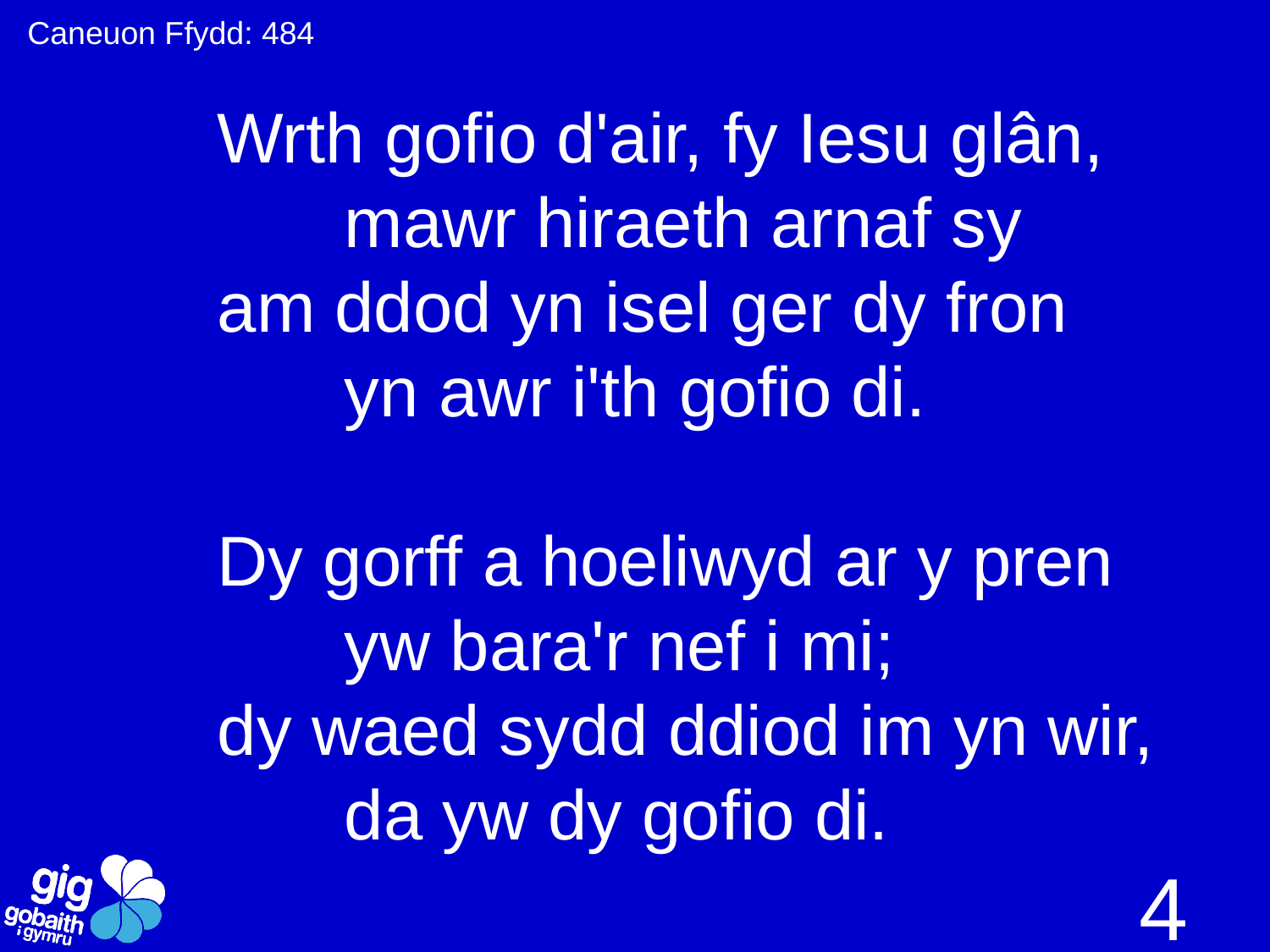

Caneuon Ffydd: 484
Wrth gofio d'air, fy Iesu glân,
	mawr hiraeth arnaf sy
am ddod yn isel ger dy fron
	yn awr i'th gofio di.

Dy gorff a hoeliwyd ar y pren
	yw bara'r nef i mi;
dy waed sydd ddiod im yn wir,
	da yw dy gofio di.
4